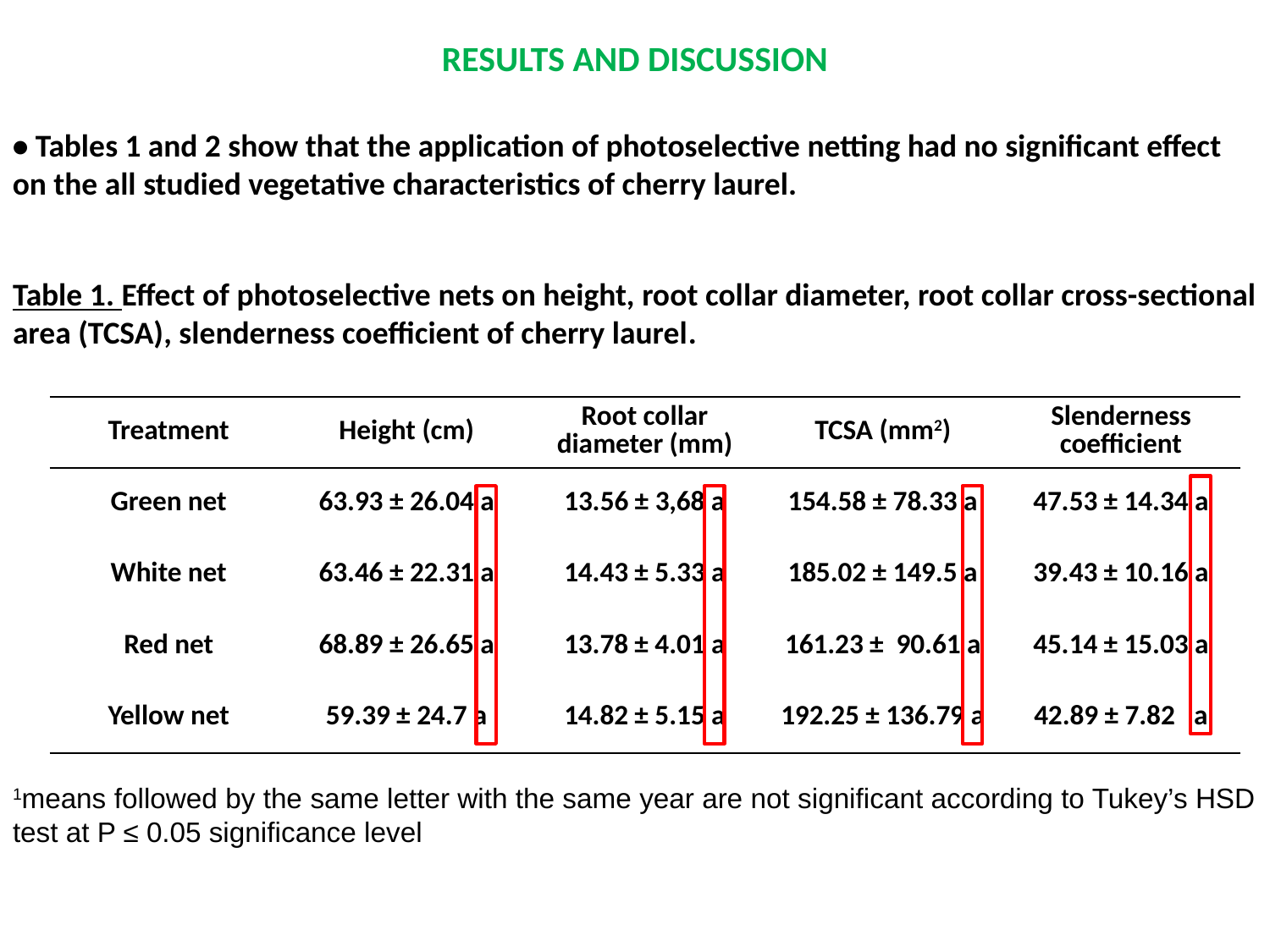

RESULTS AND DISCUSSION
• Tables 1 and 2 show that the application of photoselective netting had no significant effect on the all studied vegetative characteristics of cherry laurel.
Table 1. Effect of photoselective nets on height, root collar diameter, root collar cross-sectional area (TCSA), slenderness coefficient of cherry laurel.
| Treatment | Height (cm) | Root collar diameter (mm) | TCSA (mm2) | Slenderness coefficient |
| --- | --- | --- | --- | --- |
| Green net | 63.93 ± 26.04 a | 13.56 ± 3,68 a | 154.58 ± 78.33 a | 47.53 ± 14.34 a |
| White net | 63.46 ± 22.31 a | 14.43 ± 5.33 a | 185.02 ± 149.5 a | 39.43 ± 10.16 a |
| Red net | 68.89 ± 26.65 a | 13.78 ± 4.01 a | 161.23 ± 90.61 a | 45.14 ± 15.03 a |
| Yellow net | 59.39 ± 24.7 a | 14.82 ± 5.15 a | 192.25 ± 136.79 a | 42.89 ± 7.82 a |

1means followed by the same letter with the same year are not significant according to Tukey’s HSD test at P ≤ 0.05 significance level